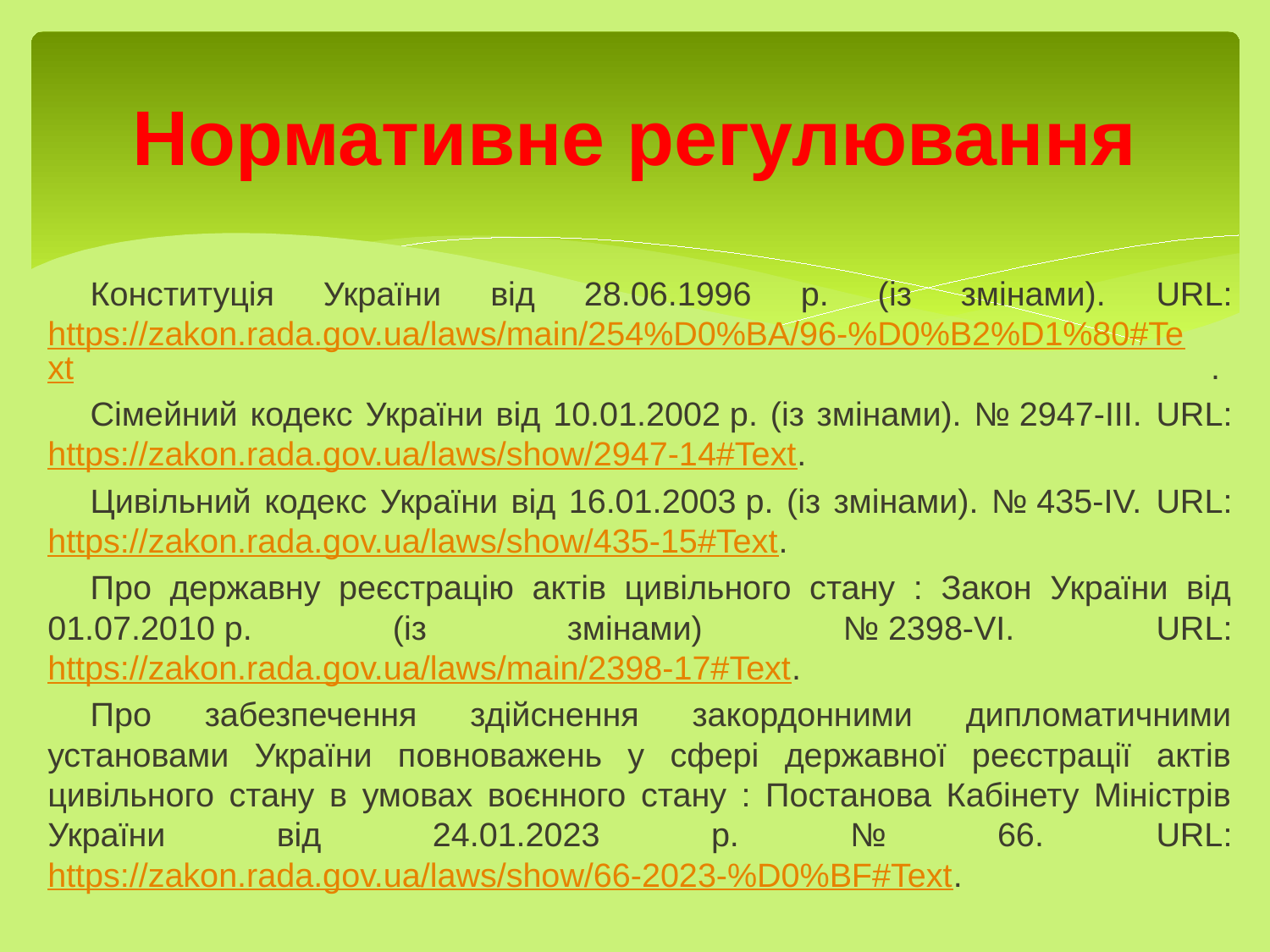

# Нормативне регулювання
Конституція України від 28.06.1996 р. (із змінами). URL: https://zakon.rada.gov.ua/laws/main/254%D0%BA/96-%D0%B2%D1%80#Text.
Сімейний кодекс України від 10.01.2002 р. (із змінами). № 2947-ІІІ. URL: https://zakon.rada.gov.ua/laws/show/2947-14#Text.
Цивільний кодекс України від 16.01.2003 р. (із змінами). № 435-ІV. URL: https://zakon.rada.gov.ua/laws/show/435-15#Text.
Про державну реєстрацію актів цивільного стану : Закон України від 01.07.2010 р. (із змінами) № 2398-VI. URL: https://zakon.rada.gov.ua/laws/main/2398-17#Text.
Про забезпечення здійснення закордонними дипломатичними установами України повноважень у сфері державної реєстрації актів цивільного стану в умовах воєнного стану : Постанова Кабінету Міністрів України від 24.01.2023 р. № 66. URL: https://zakon.rada.gov.ua/laws/show/66-2023-%D0%BF#Text.